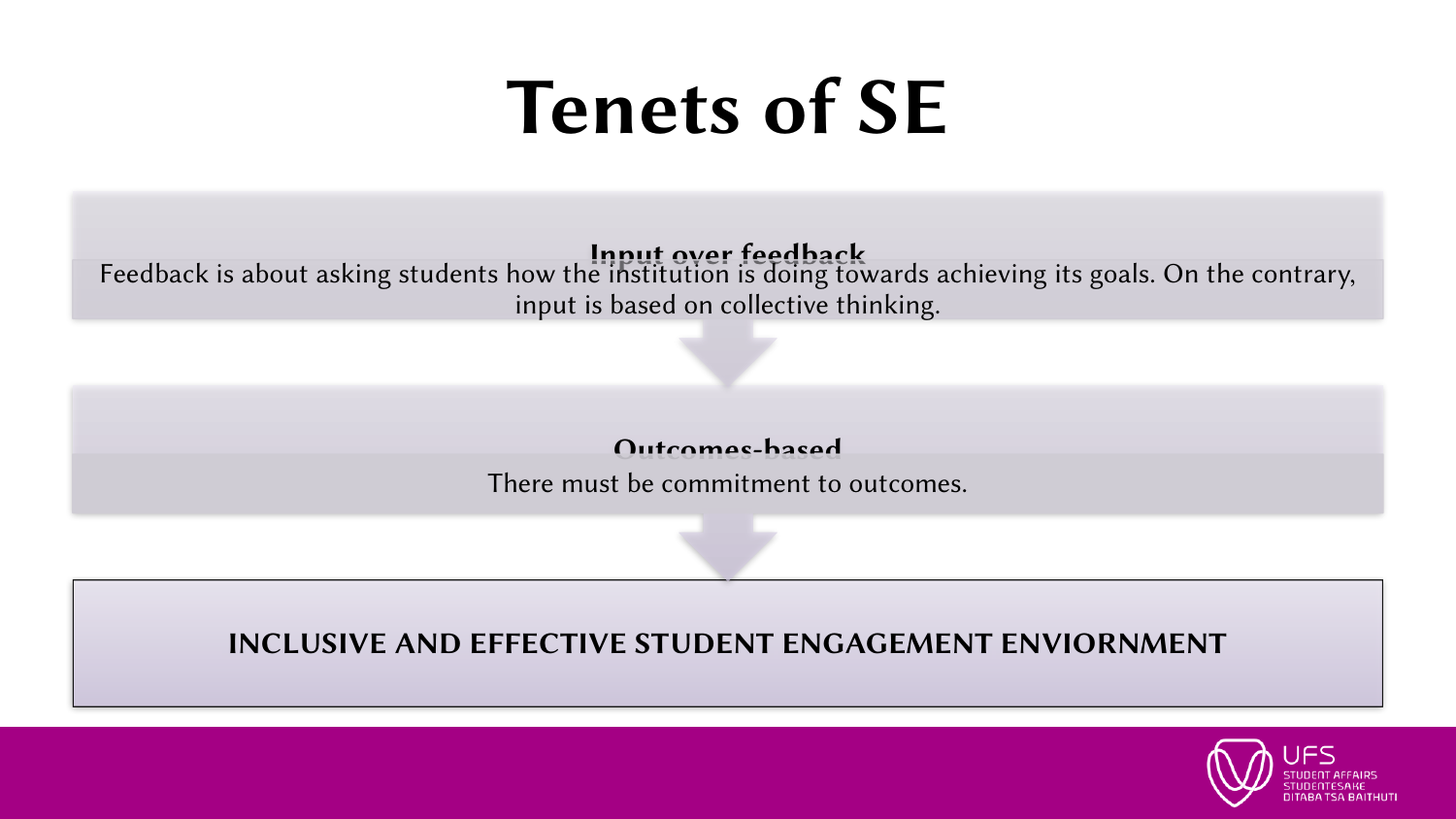

# Tenets of SE
INCLUSIVE AND EFFECTIVE STUDENT ENGAGEMENT ENVIORNMENT
Outcomes-based
There must be commitment to outcomes.
Input over feedback
Feedback is about asking students how the institution is doing towards achieving its goals. On the contrary, input is based on collective thinking.